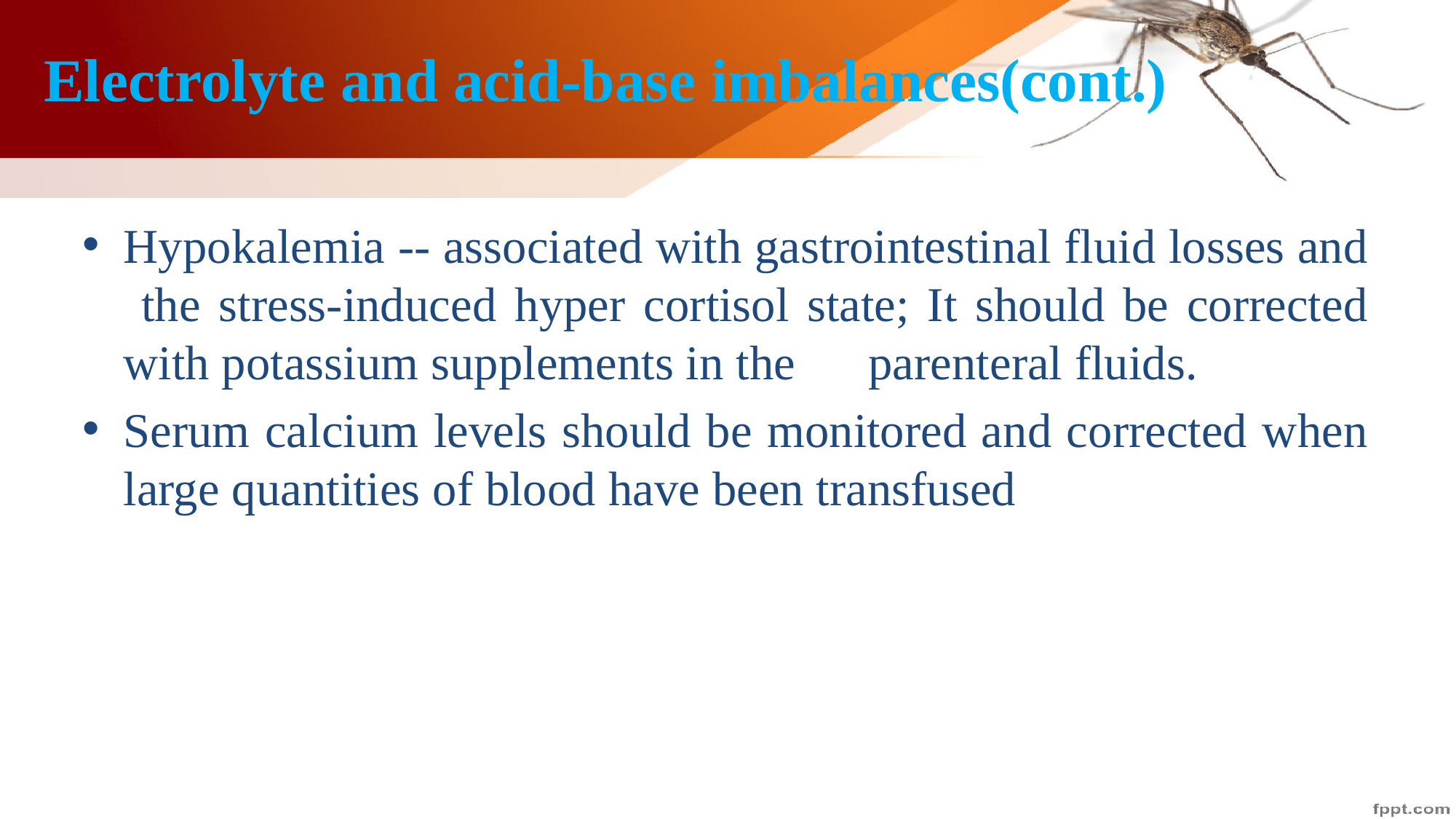

# Electrolyte and acid-base imbalances(cont.)
Hypokalemia -- associated with gastrointestinal fluid losses and  the stress-induced hyper cortisol state; It should be corrected with potassium supplements in the      parenteral fluids.
Serum calcium levels should be monitored and corrected when large quantities of blood have been transfused